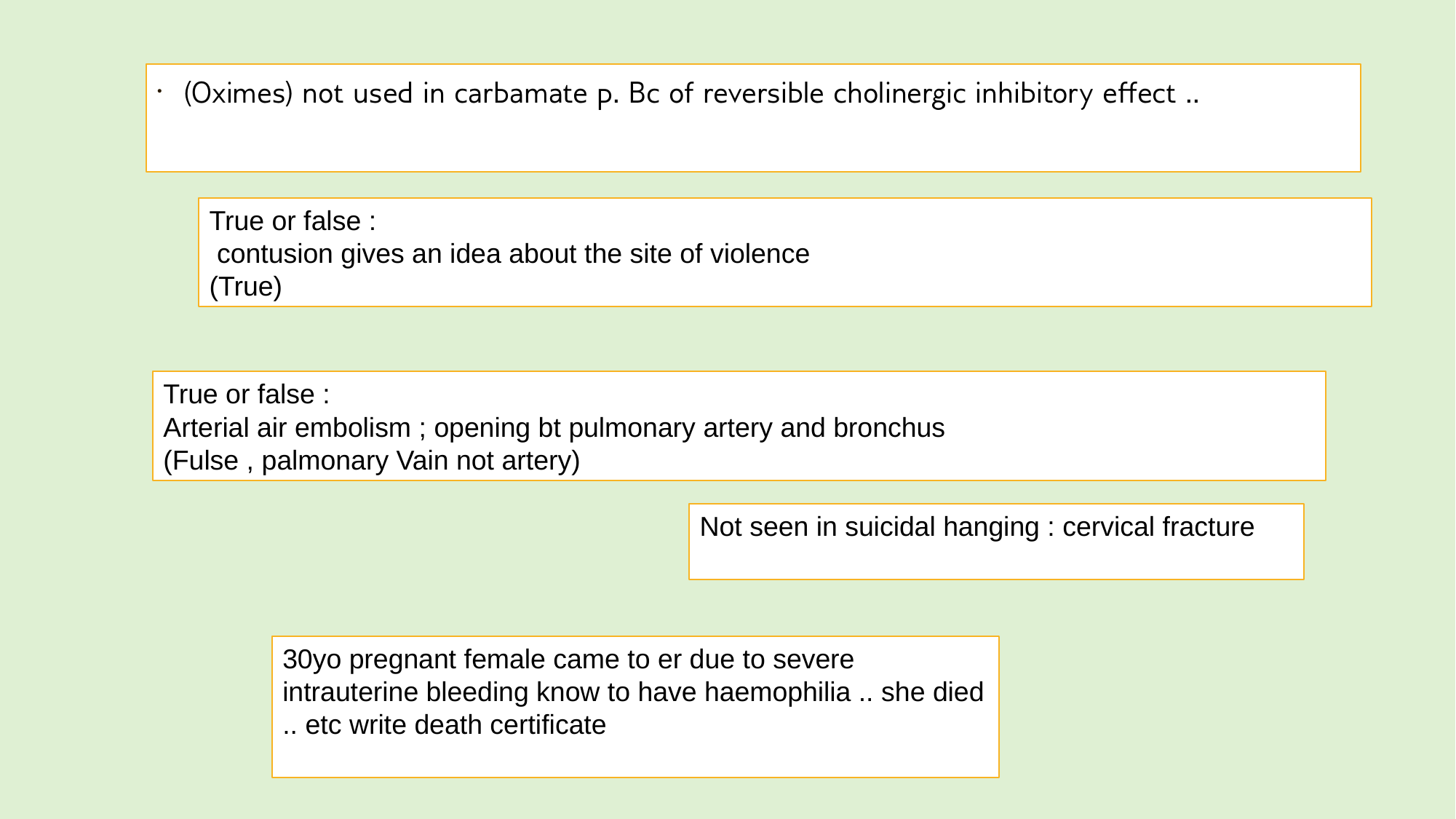

(Oximes) not used in carbamate p. Bc of reversible cholinergic inhibitory effect ..
True or false :
 contusion gives an idea about the site of violence
(True)
True or false :
Arterial air embolism ; opening bt pulmonary artery and bronchus
(Fulse , palmonary Vain not artery)
Not seen in suicidal hanging : cervical fracture
30yo pregnant female came to er due to severe intrauterine bleeding know to have haemophilia .. she died .. etc write death certificate